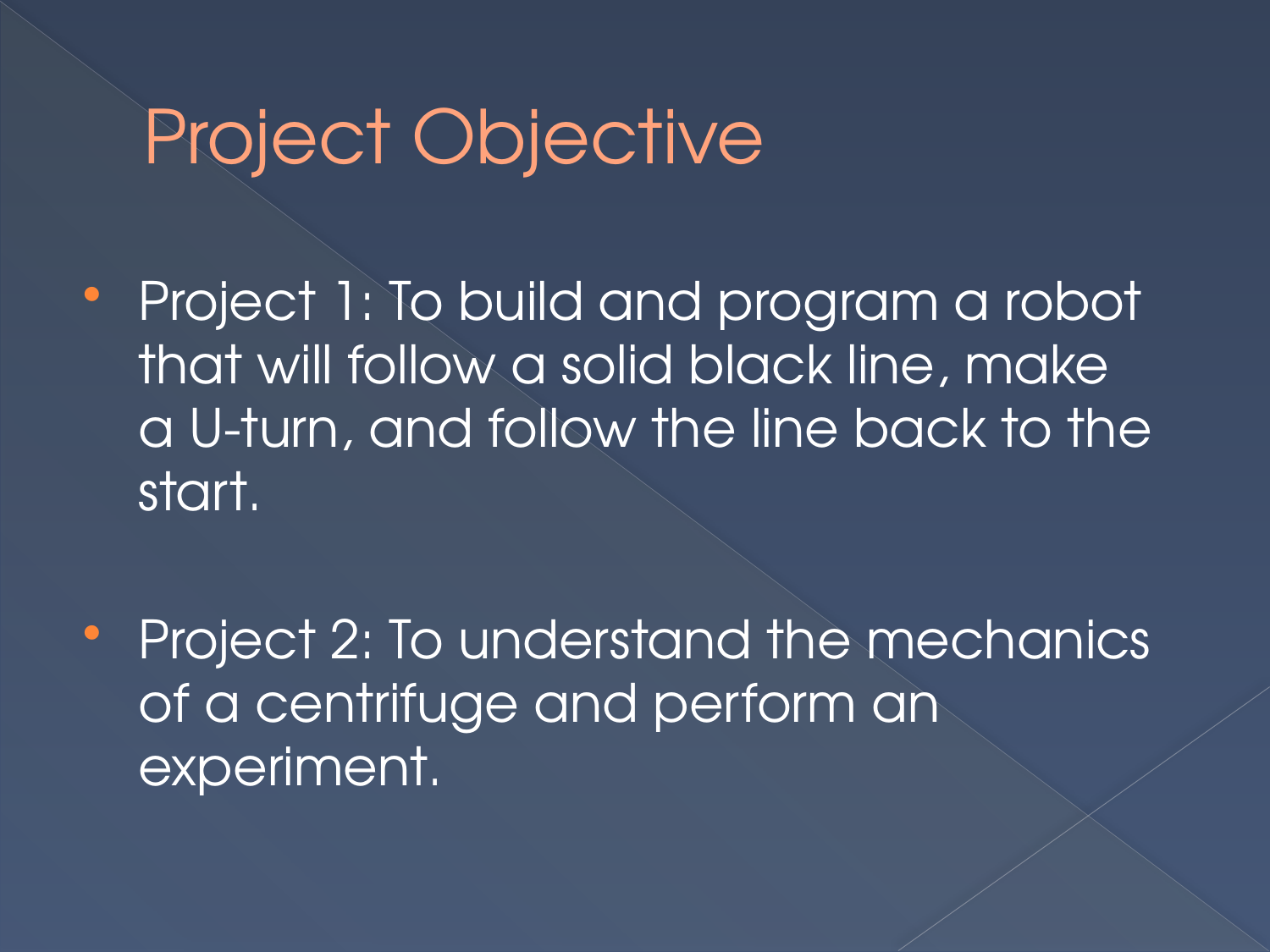

# Project Objective
Project 1: To build and program a robot that will follow a solid black line, make a U-turn, and follow the line back to the start.

Project 2: To understand the mechanics of a centrifuge and perform an experiment.